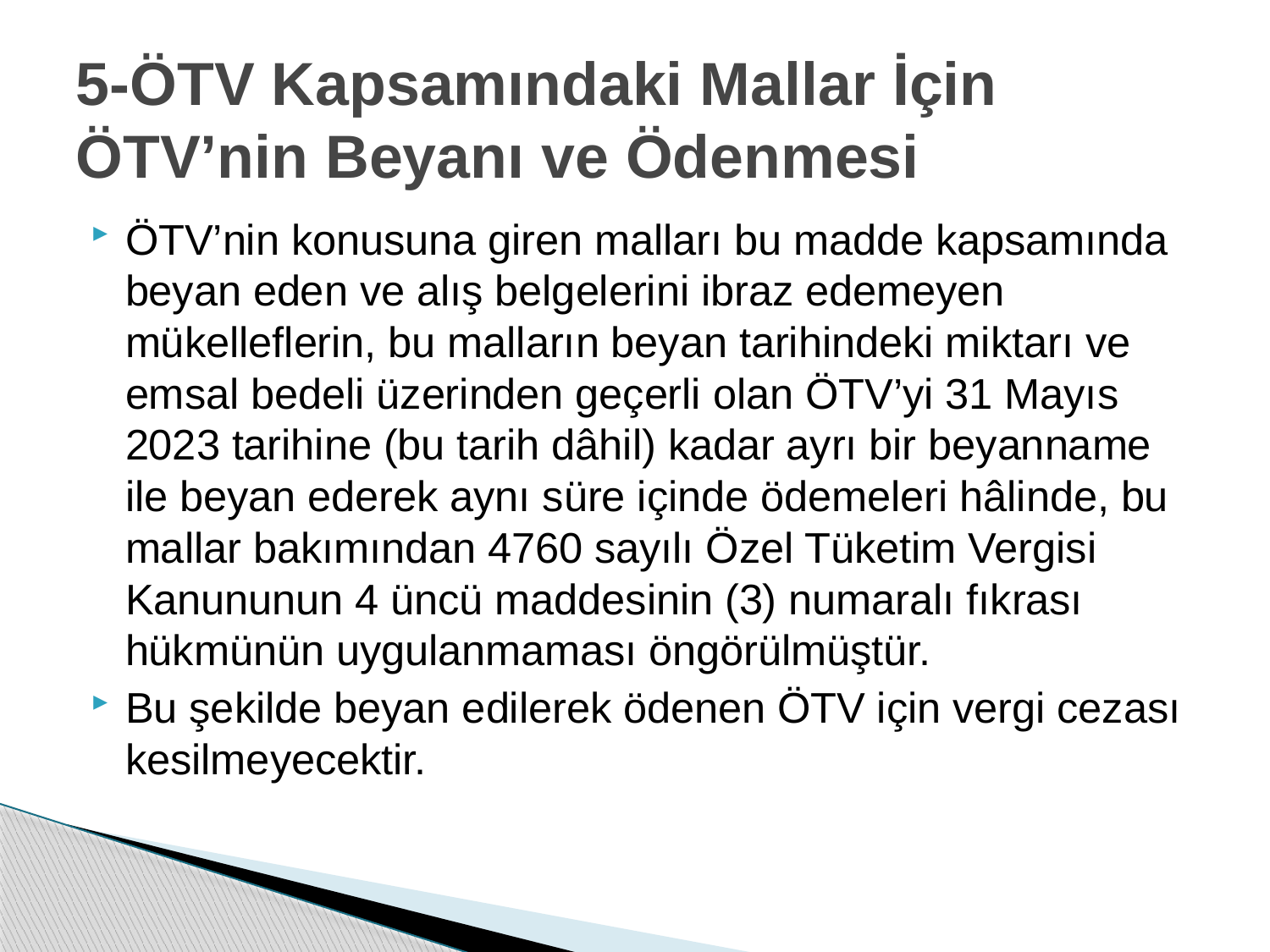

# 5-ÖTV Kapsamındaki Mallar İçin ÖTV’nin Beyanı ve Ödenmesi
ÖTV’nin konusuna giren malları bu madde kapsamında beyan eden ve alış belgelerini ibraz edemeyen mükelleflerin, bu malların beyan tarihindeki miktarı ve emsal bedeli üzerinden geçerli olan ÖTV’yi 31 Mayıs 2023 tarihine (bu tarih dâhil) kadar ayrı bir beyanname ile beyan ederek aynı süre içinde ödemeleri hâlinde, bu mallar bakımından 4760 sayılı Özel Tüketim Vergisi Kanununun 4 üncü maddesinin (3) numaralı fıkrası hükmünün uygulanmaması öngörülmüştür.
Bu şekilde beyan edilerek ödenen ÖTV için vergi cezası kesilmeyecektir.